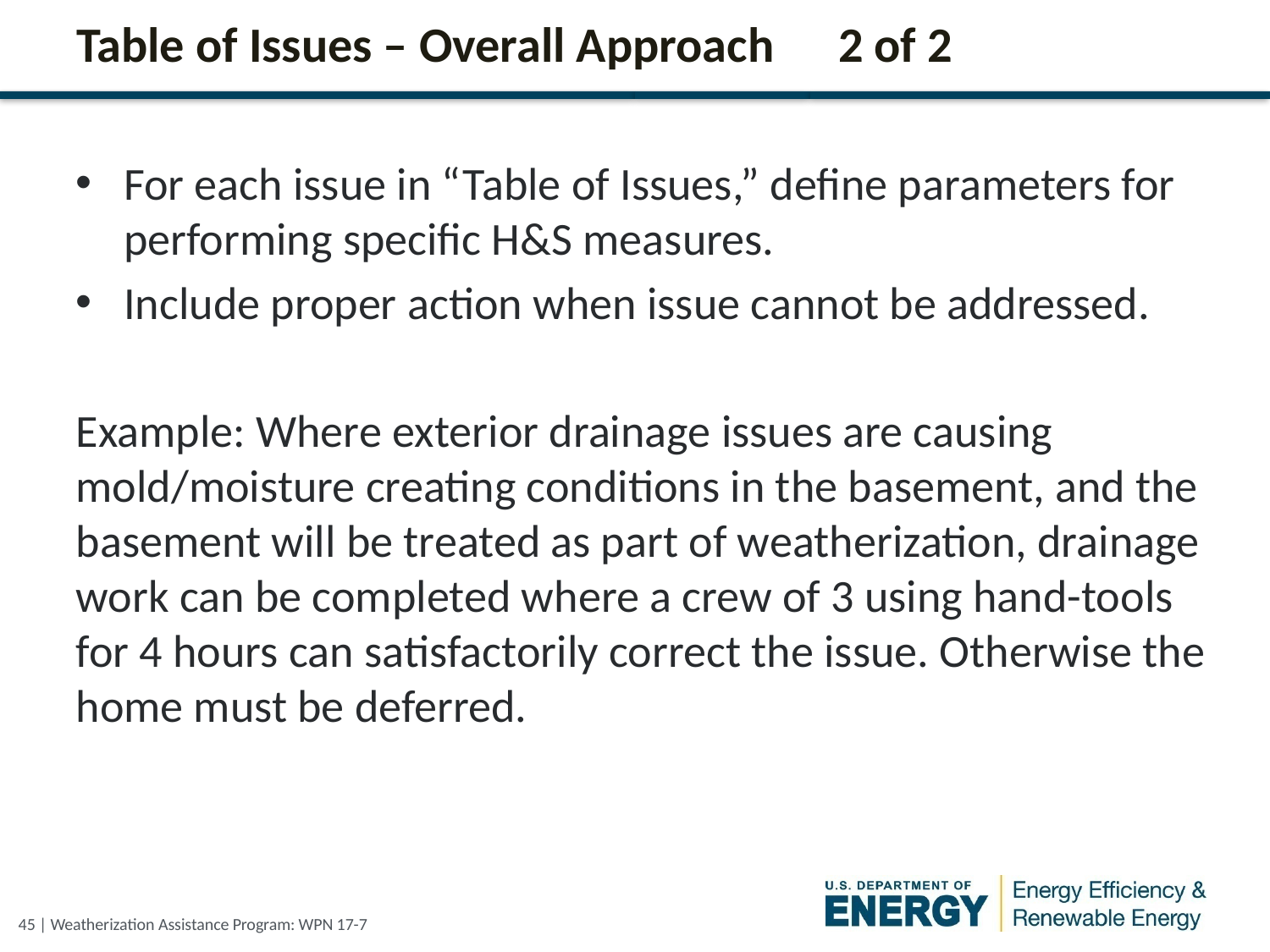

# Table of Issues – Overall Approach	2 of 2
For each issue in “Table of Issues,” define parameters for performing specific H&S measures.
Include proper action when issue cannot be addressed.

Example: Where exterior drainage issues are causing mold/moisture creating conditions in the basement, and the basement will be treated as part of weatherization, drainage work can be completed where a crew of 3 using hand-tools for 4 hours can satisfactorily correct the issue. Otherwise the home must be deferred.